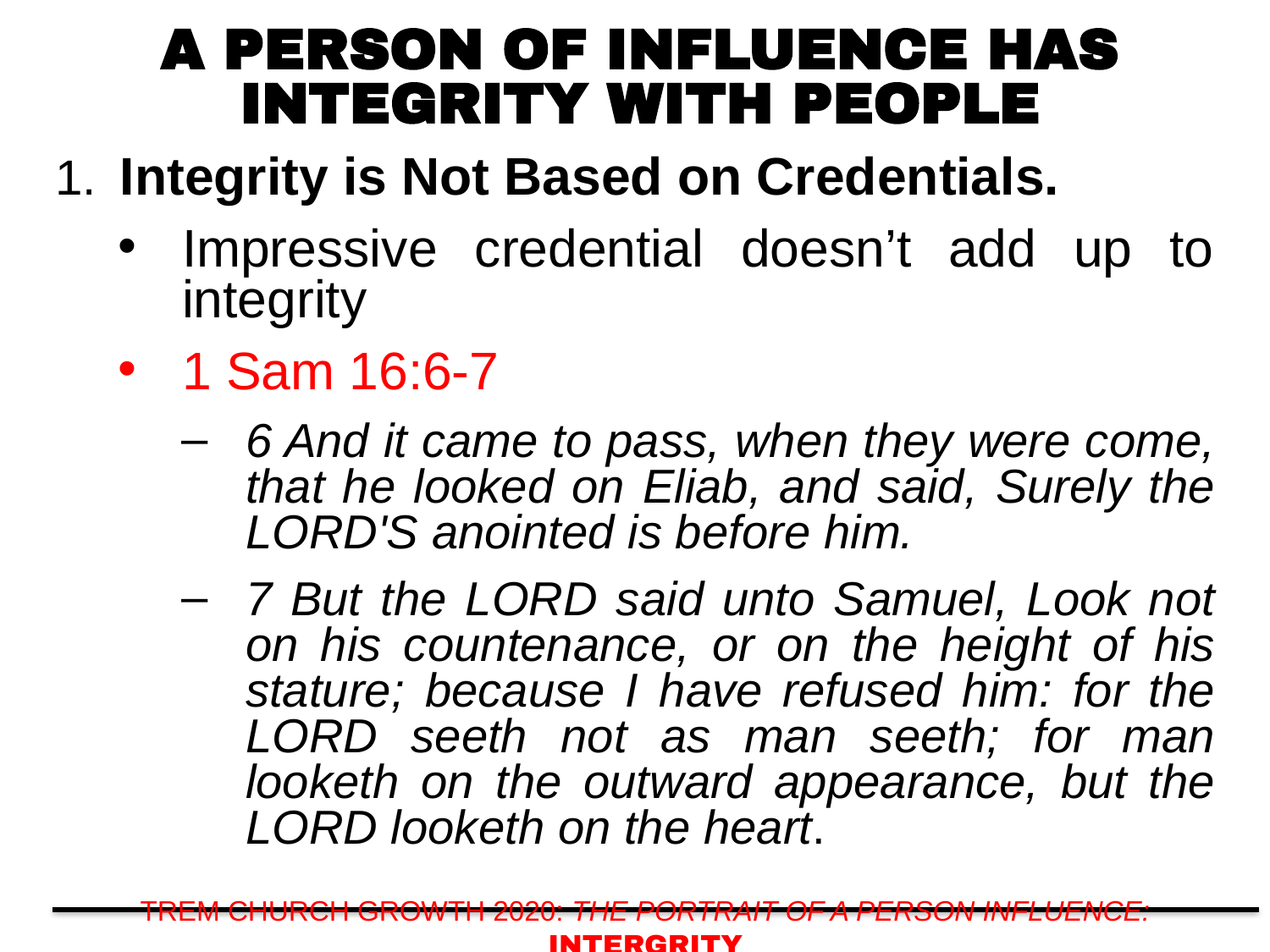

# A PERSON OF INFLUENCE HAS INTEGRITY WITH PEOPLE
1.  Integrity is Not Based on Credentials.
Impressive credential doesn’t add up to integrity
1 Sam 16:6-7
6 And it came to pass, when they were come, that he looked on Eliab, and said, Surely the LORD'S anointed is before him.
7 But the LORD said unto Samuel, Look not on his countenance, or on the height of his stature; because I have refused him: for the LORD seeth not as man seeth; for man looketh on the outward appearance, but the LORD looketh on the heart.
TREM CHURCH GROWTH 2020: THE PORTRAIT OF A PERSON INFLUENCE: INTERGRITY